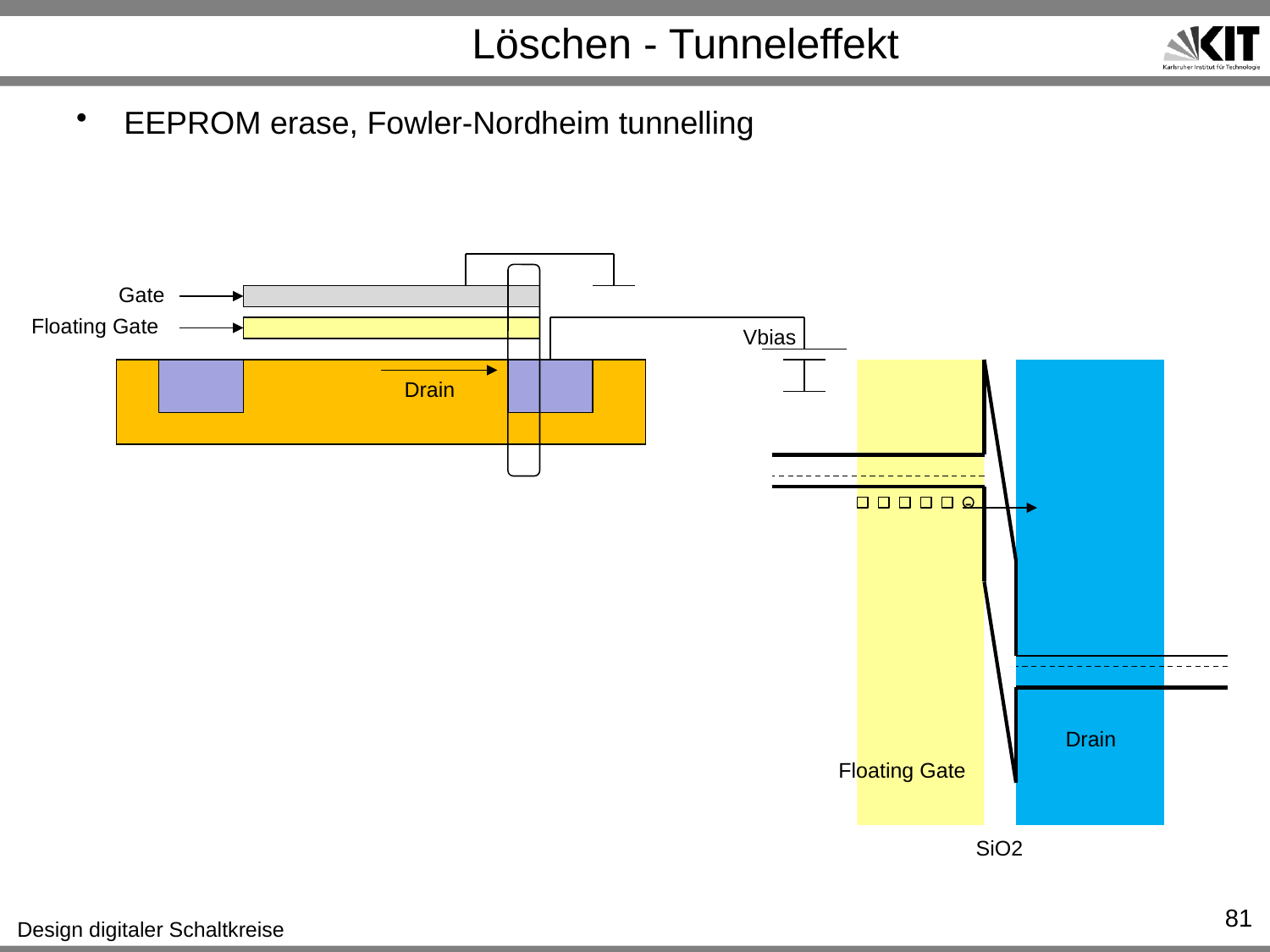

# Löschen - Tunneleffekt
EEPROM erase, Fowler-Nordheim tunnelling

Gate

Floating Gate

Vbias

Drain

-
Drain
Floating Gate
SiO2
81